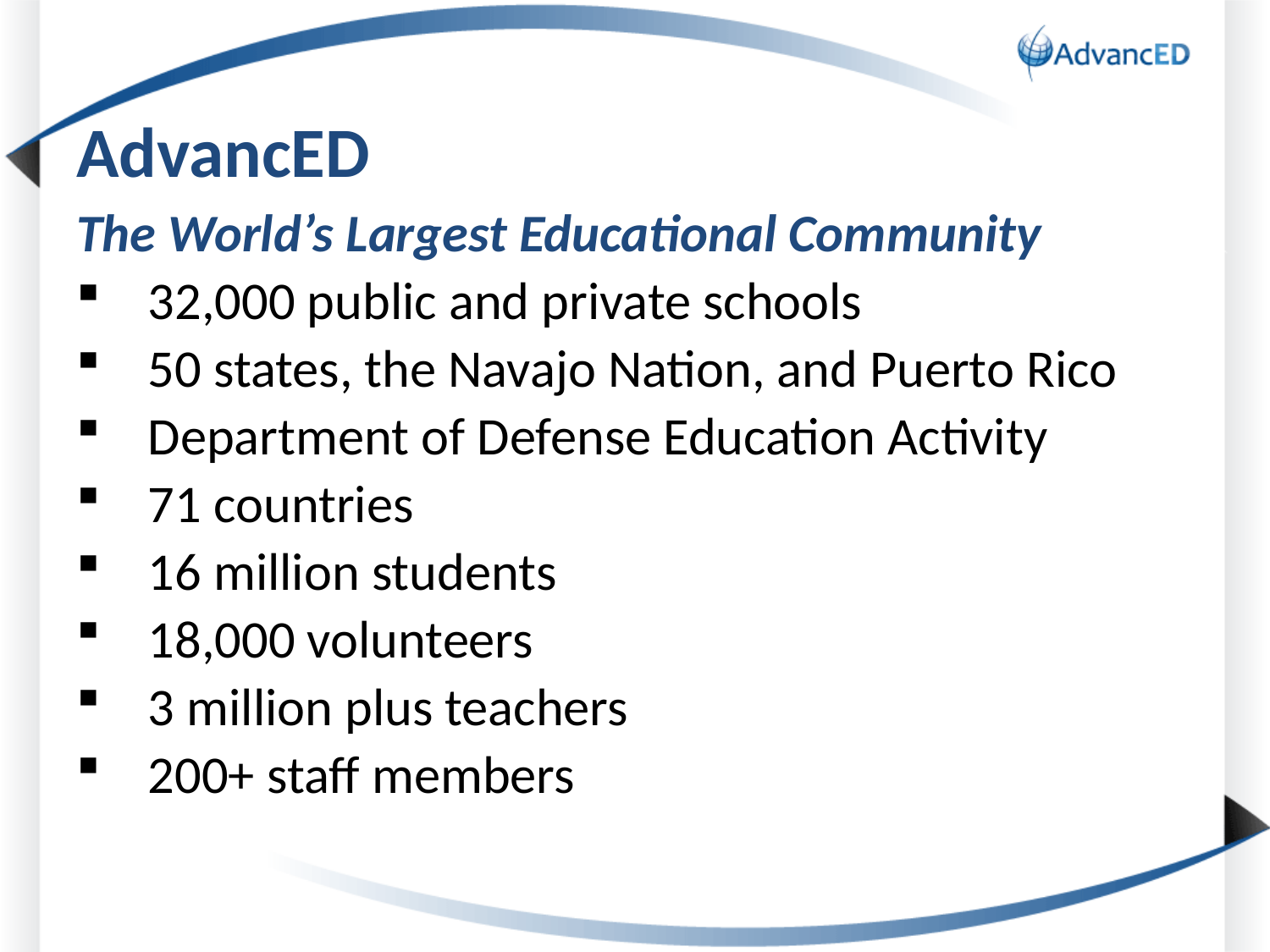

# AdvancED
The World’s Largest Educational Community
  32,000 public and private schools
  50 states, the Navajo Nation, and Puerto Rico
  Department of Defense Education Activity
  71 countries
  16 million students
  18,000 volunteers
  3 million plus teachers
  200+ staff members